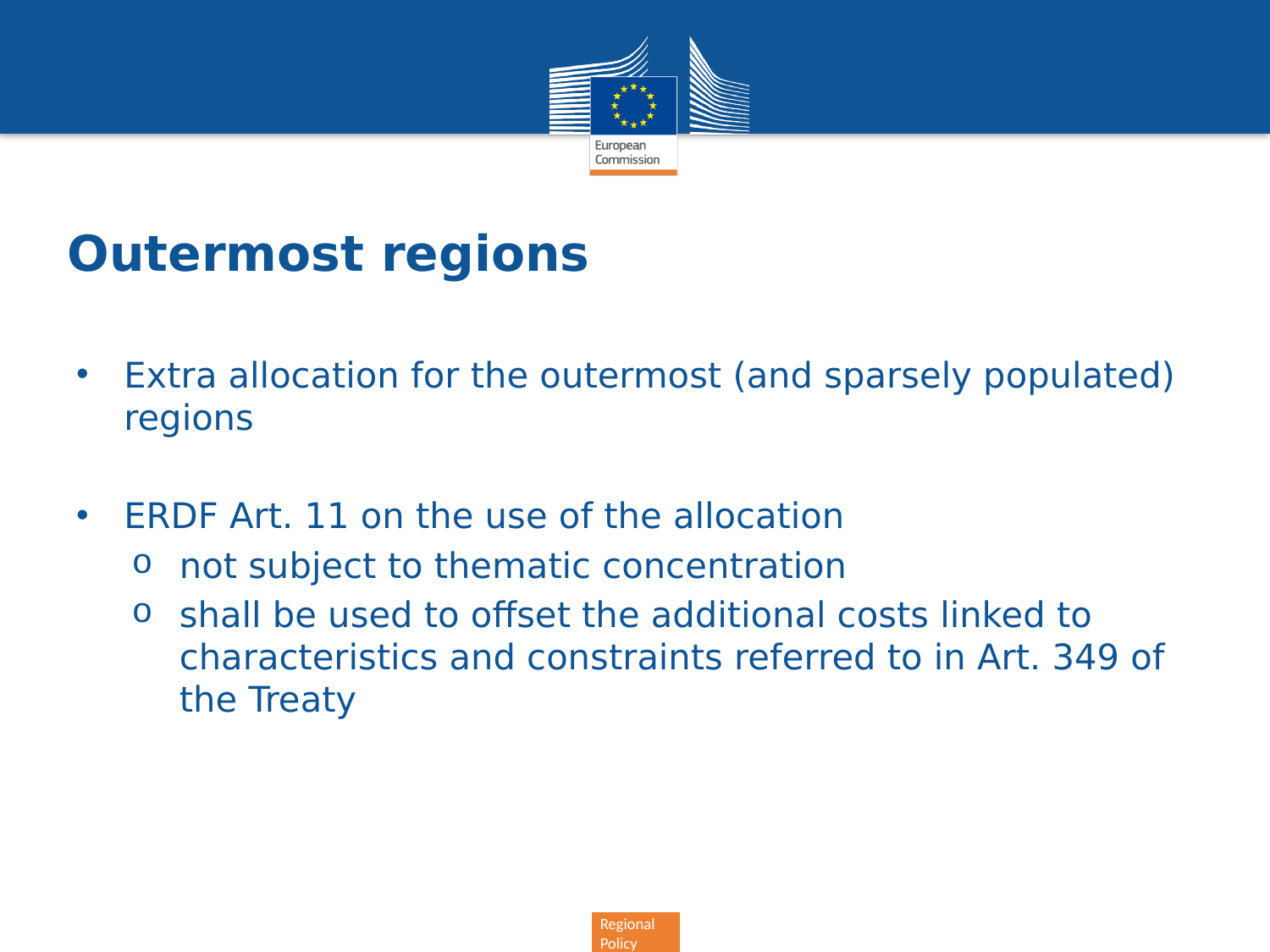

# Outermost regions
Extra allocation for the outermost (and sparsely populated) regions

ERDF Art. 11 on the use of the allocation
not subject to thematic concentration
shall be used to offset the additional costs linked to characteristics and constraints referred to in Art. 349 of the Treaty